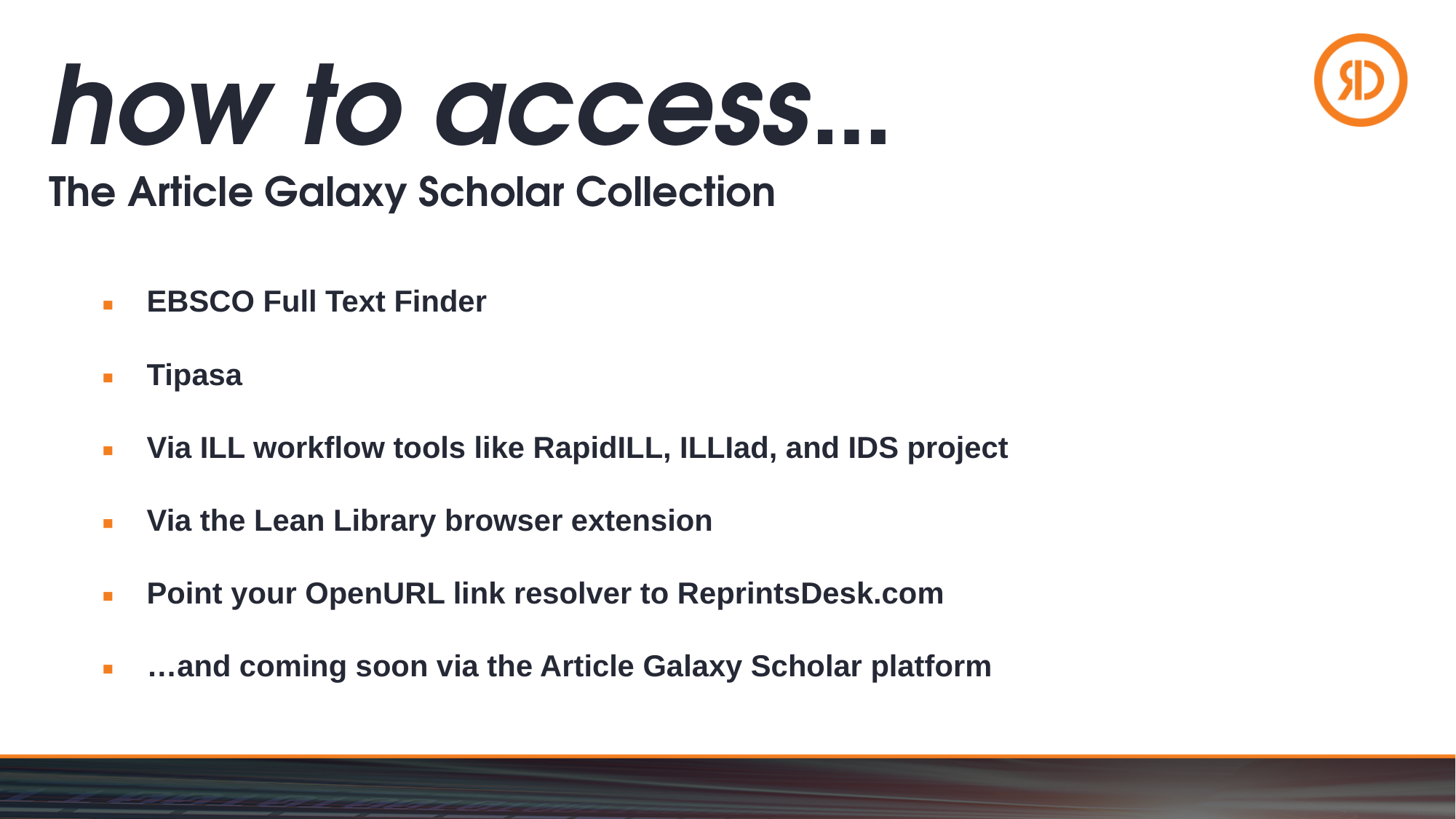

# how to access… The Article Galaxy Scholar Collection
EBSCO Full Text Finder
Tipasa
Via ILL workflow tools like RapidILL, ILLIad, and IDS project
Via the Lean Library browser extension
Point your OpenURL link resolver to ReprintsDesk.com
…and coming soon via the Article Galaxy Scholar platform